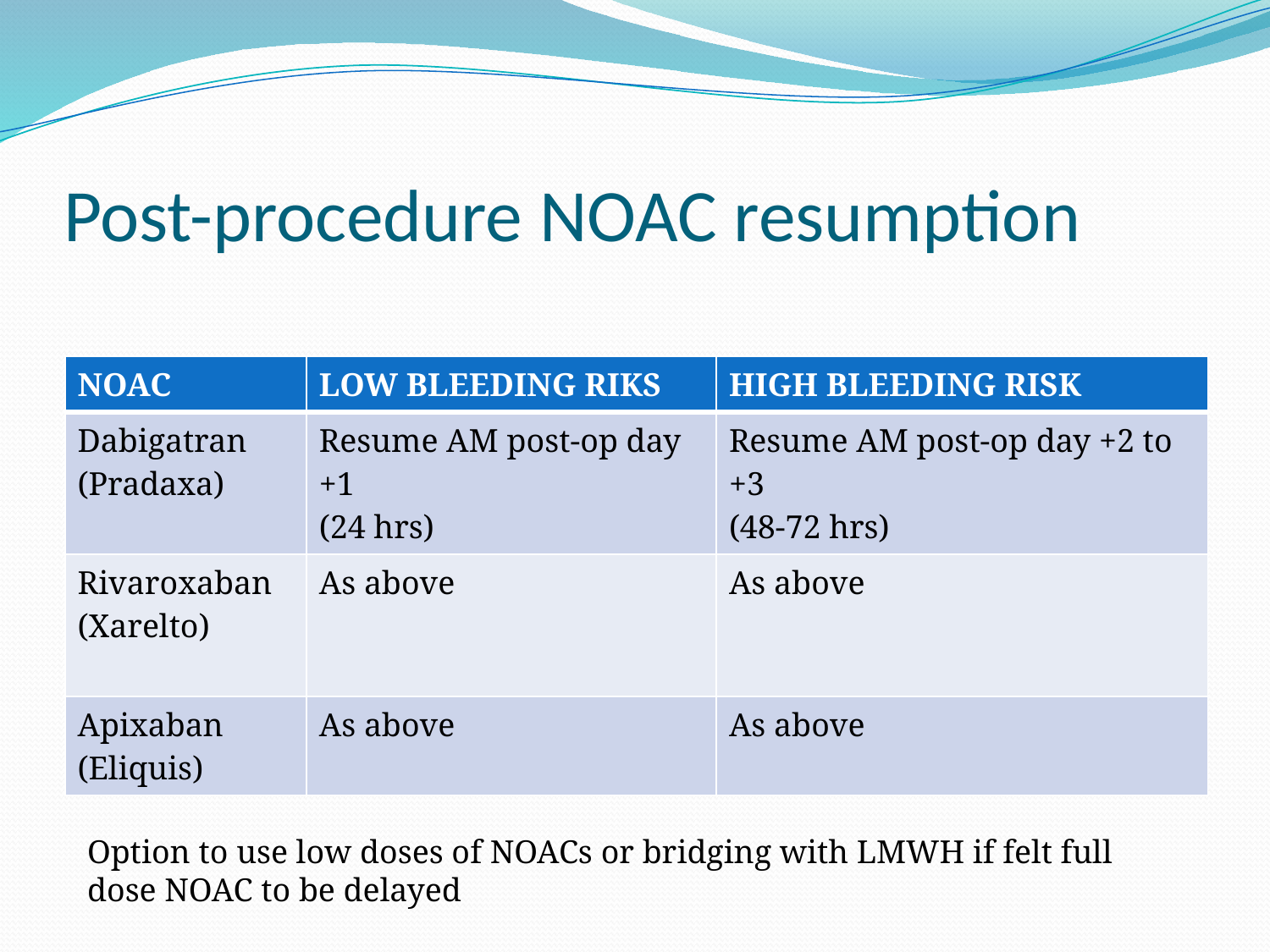

# Post-procedure NOAC resumption
| NOAC | LOW BLEEDING RIKS | HIGH BLEEDING RISK |
| --- | --- | --- |
| Dabigatran (Pradaxa) | Resume AM post-op day +1 (24 hrs) | Resume AM post-op day +2 to +3 (48-72 hrs) |
| Rivaroxaban (Xarelto) | As above | As above |
| Apixaban (Eliquis) | As above | As above |
Option to use low doses of NOACs or bridging with LMWH if felt full dose NOAC to be delayed